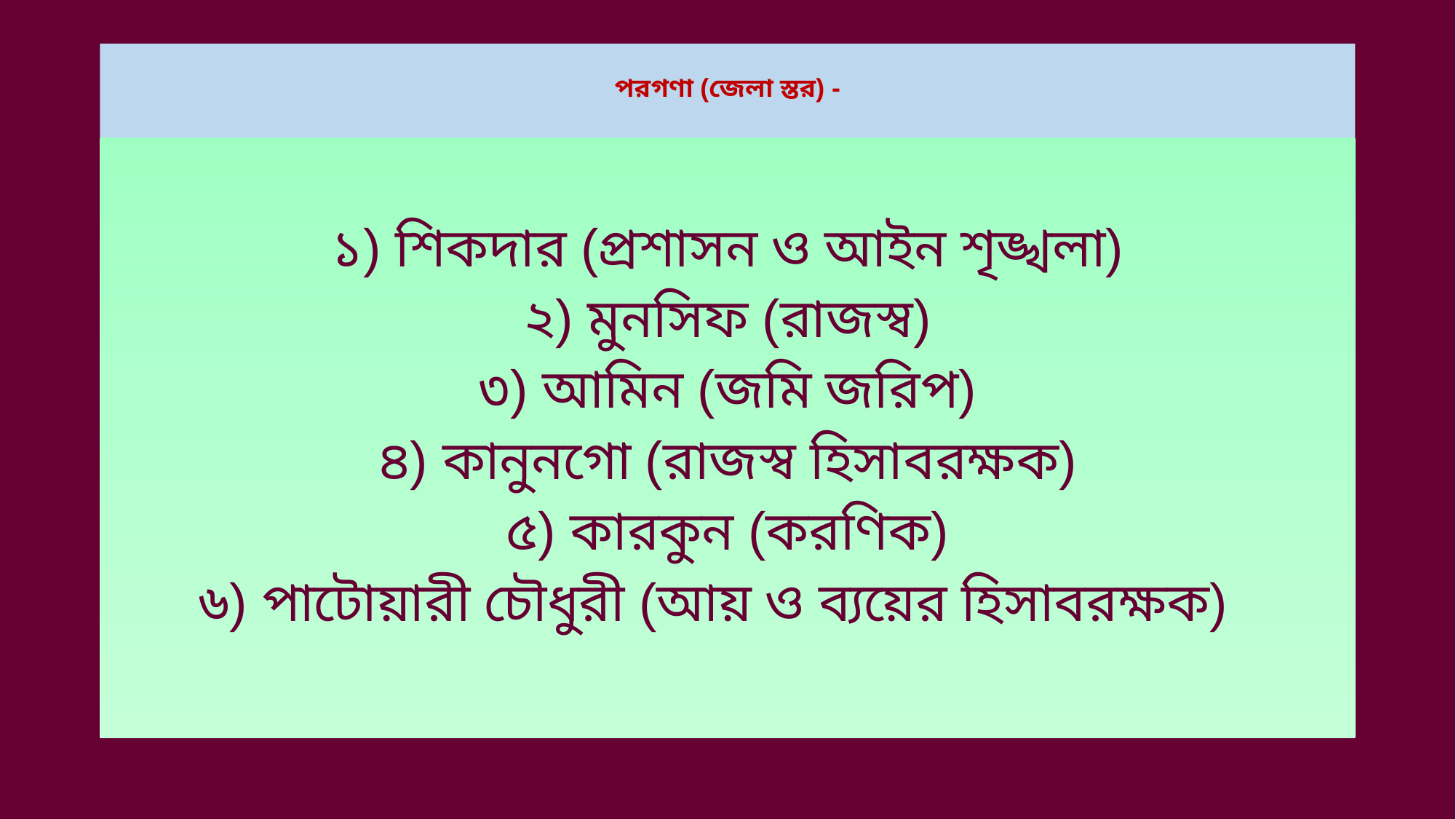

# পরগণা (জেলা স্তর) -

১) শিকদার (প্রশাসন ও আইন শৃঙ্খলা)
২) মুনসিফ (রাজস্ব)
৩) আমিন (জমি জরিপ)
৪) কানুনগো (রাজস্ব হিসাবরক্ষক)
৫) কারকুন (করণিক)
৬) পাটোয়ারী চৌধুরী (আয় ও ব্যয়ের হিসাবরক্ষক)